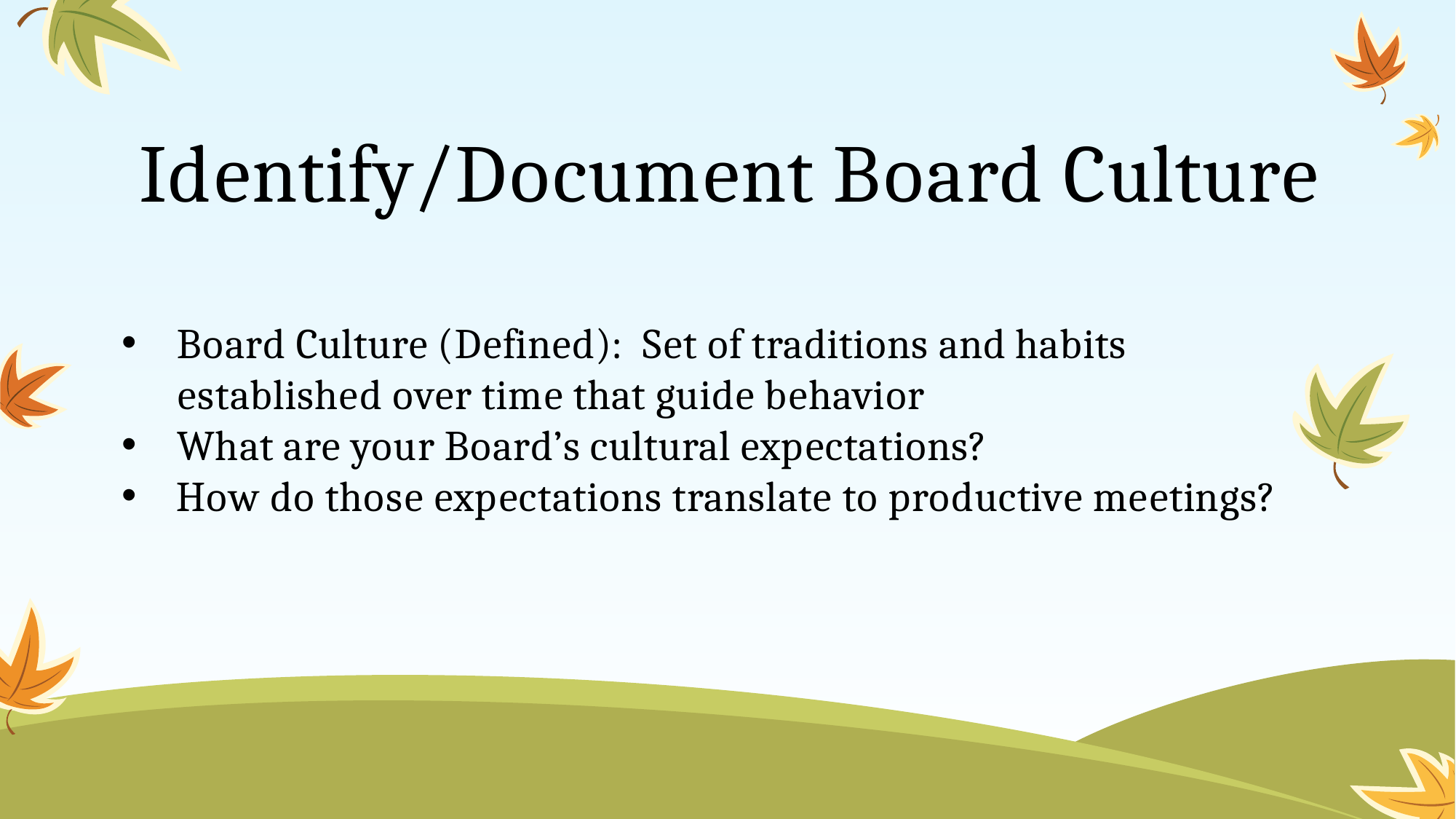

Identify/Document Board Culture

Board Culture (Defined):  Set of traditions and habits established over time that guide behavior
What are your Board’s cultural expectations?
How do those expectations translate to productive meetings?